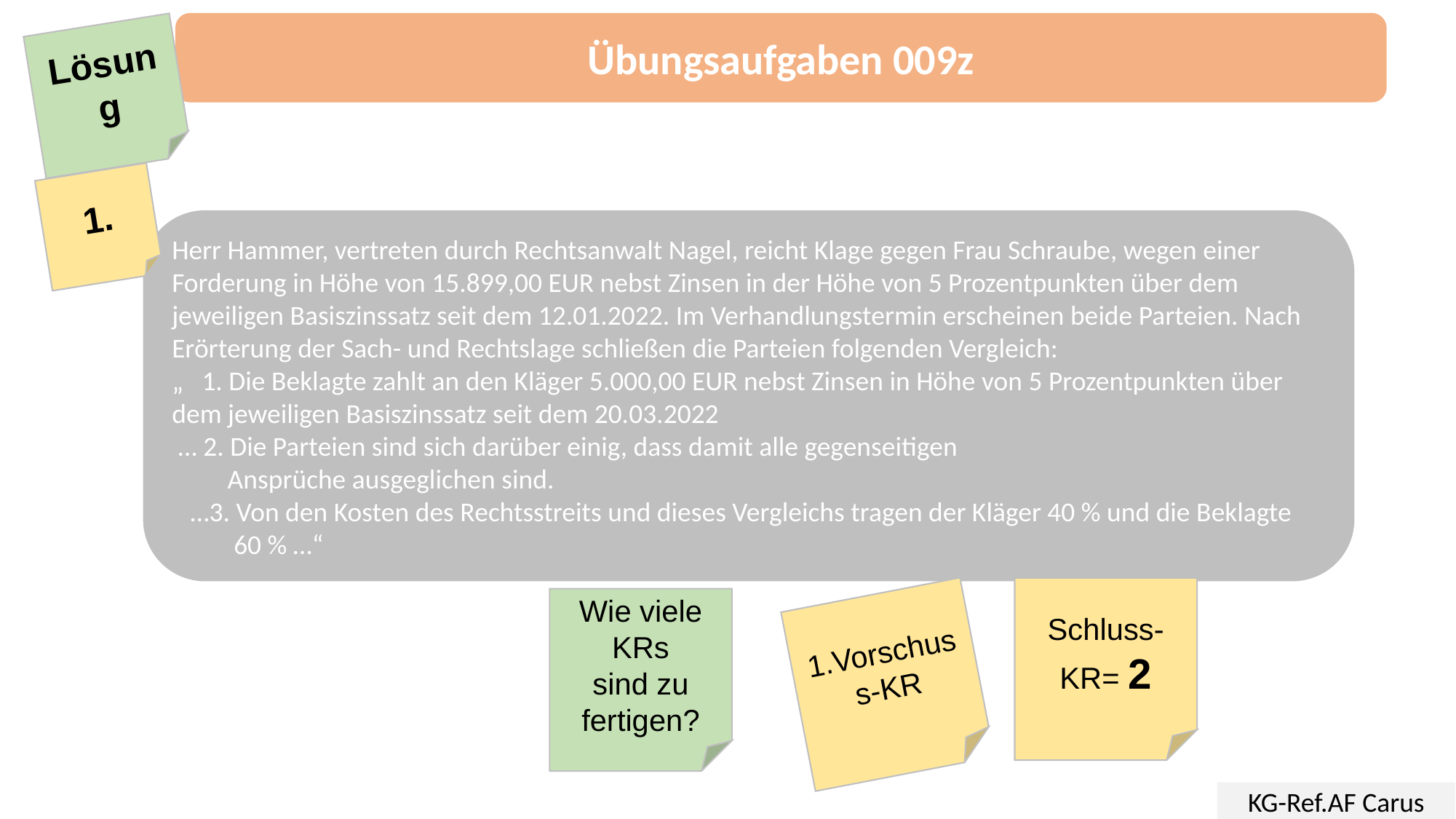

Übungsaufgaben 009z
Lösung
1.
Herr Hammer, vertreten durch Rechtsanwalt Nagel, reicht Klage gegen Frau Schraube, wegen einer Forderung in Höhe von 15.899,00 EUR nebst Zinsen in der Höhe von 5 Prozentpunkten über dem jeweiligen Basiszinssatz seit dem 12.01.2022. Im Verhandlungstermin erscheinen beide Parteien. Nach Erörterung der Sach- und Rechtslage schließen die Parteien folgenden Vergleich:
„   1. Die Beklagte zahlt an den Kläger 5.000,00 EUR nebst Zinsen in Höhe von 5 Prozentpunkten über dem jeweiligen Basiszinssatz seit dem 20.03.2022
 … 2. Die Parteien sind sich darüber einig, dass damit alle gegenseitigen
         Ansprüche ausgeglichen sind.
   …3. Von den Kosten des Rechtsstreits und dieses Vergleichs tragen der Kläger 40 % und die Beklagte
          60 % …“

Schluss-KR= 2
Wie viele
KRs
sind zu fertigen?
1.Vorschuss-KR
KG-Ref.AF Carus